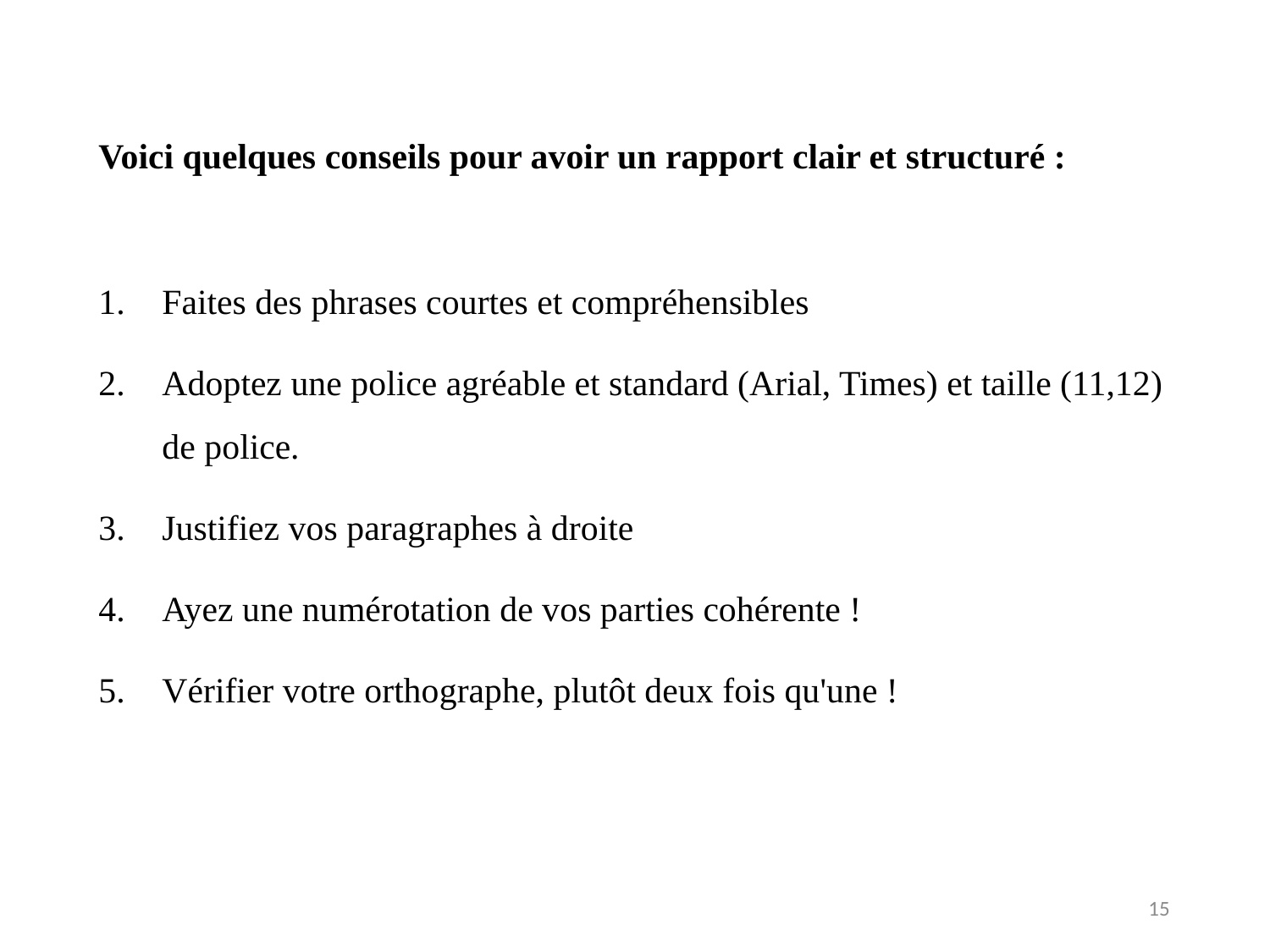

Voici quelques conseils pour avoir un rapport clair et structuré :

Faites des phrases courtes et compréhensibles
Adoptez une police agréable et standard (Arial, Times) et taille (11,12) de police.
Justifiez vos paragraphes à droite
Ayez une numérotation de vos parties cohérente !
Vérifier votre orthographe, plutôt deux fois qu'une !
15